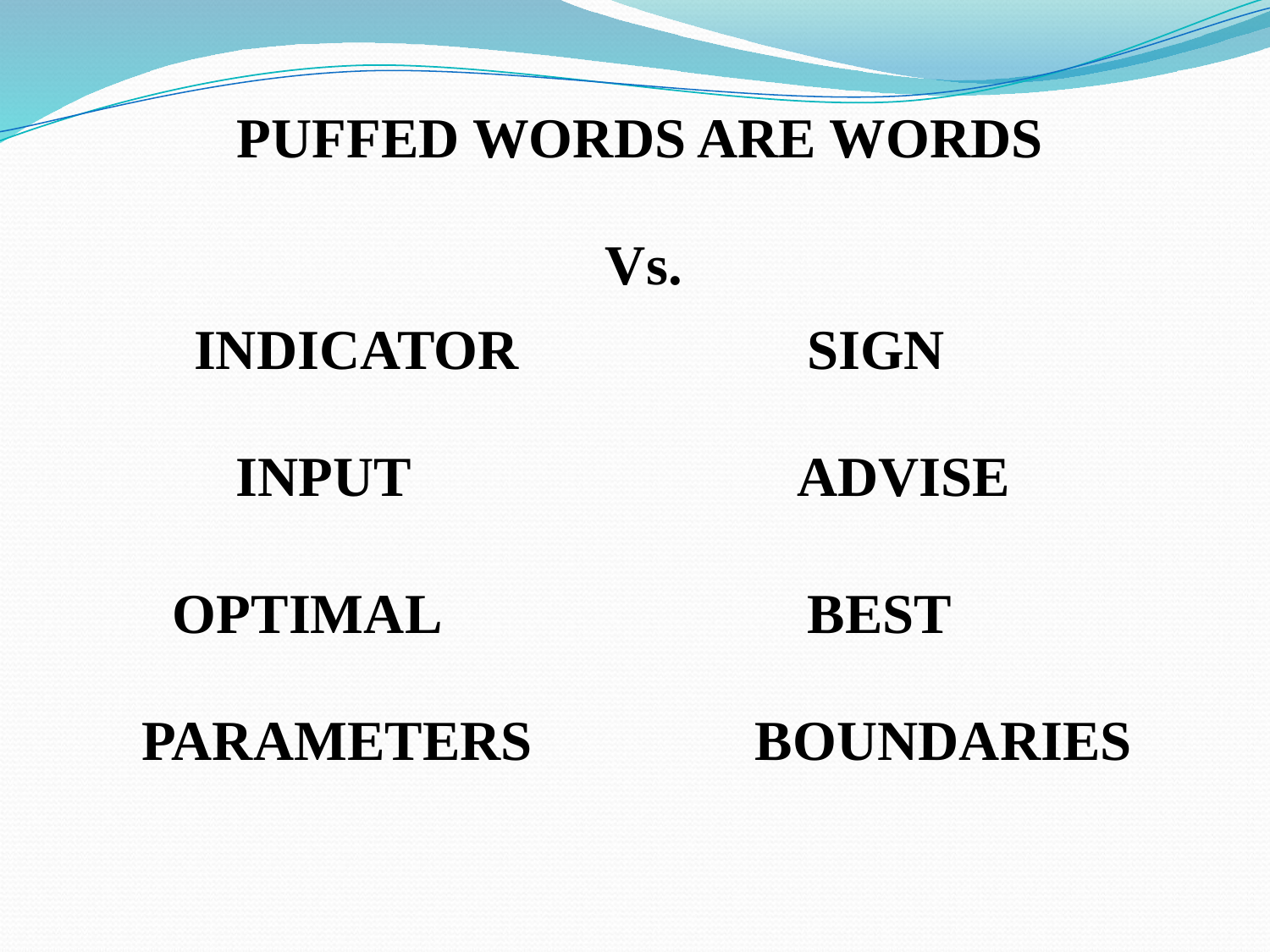

PUFFED WORDS ARE WORDS
Vs.
INDICATOR
SIGN
INPUT
ADVISE
OPTIMAL
BEST
PARAMETERS
BOUNDARIES